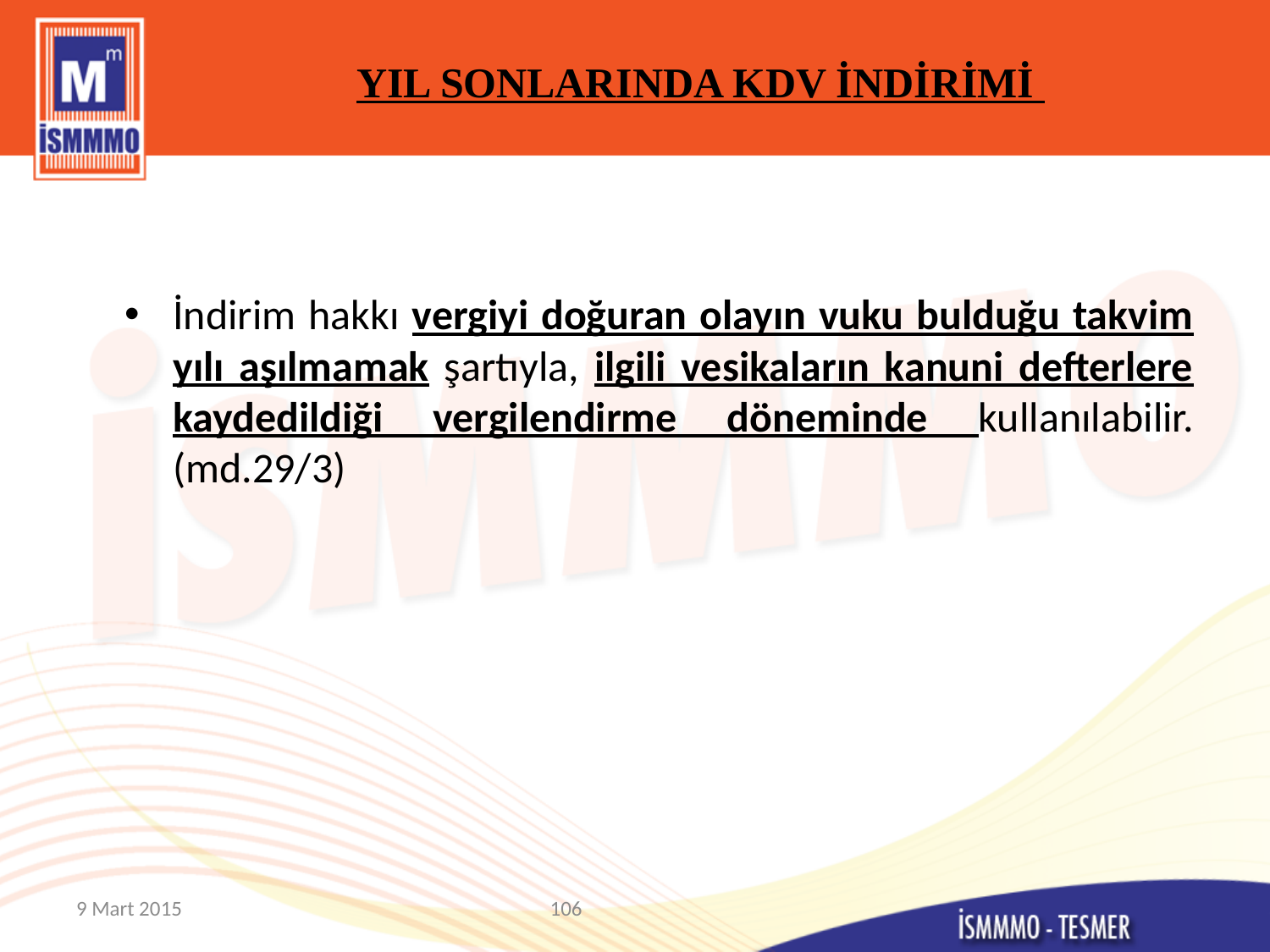

# YIL SONLARINDA KDV İNDİRİMİ

İndirim hakkı vergiyi doğuran olayın vuku bulduğu takvim yılı aşılmamak şartıyla, ilgili vesikaların kanuni defterlere kaydedildiği vergilendirme döneminde kullanılabilir. (md.29/3)

9 Mart 2015
106